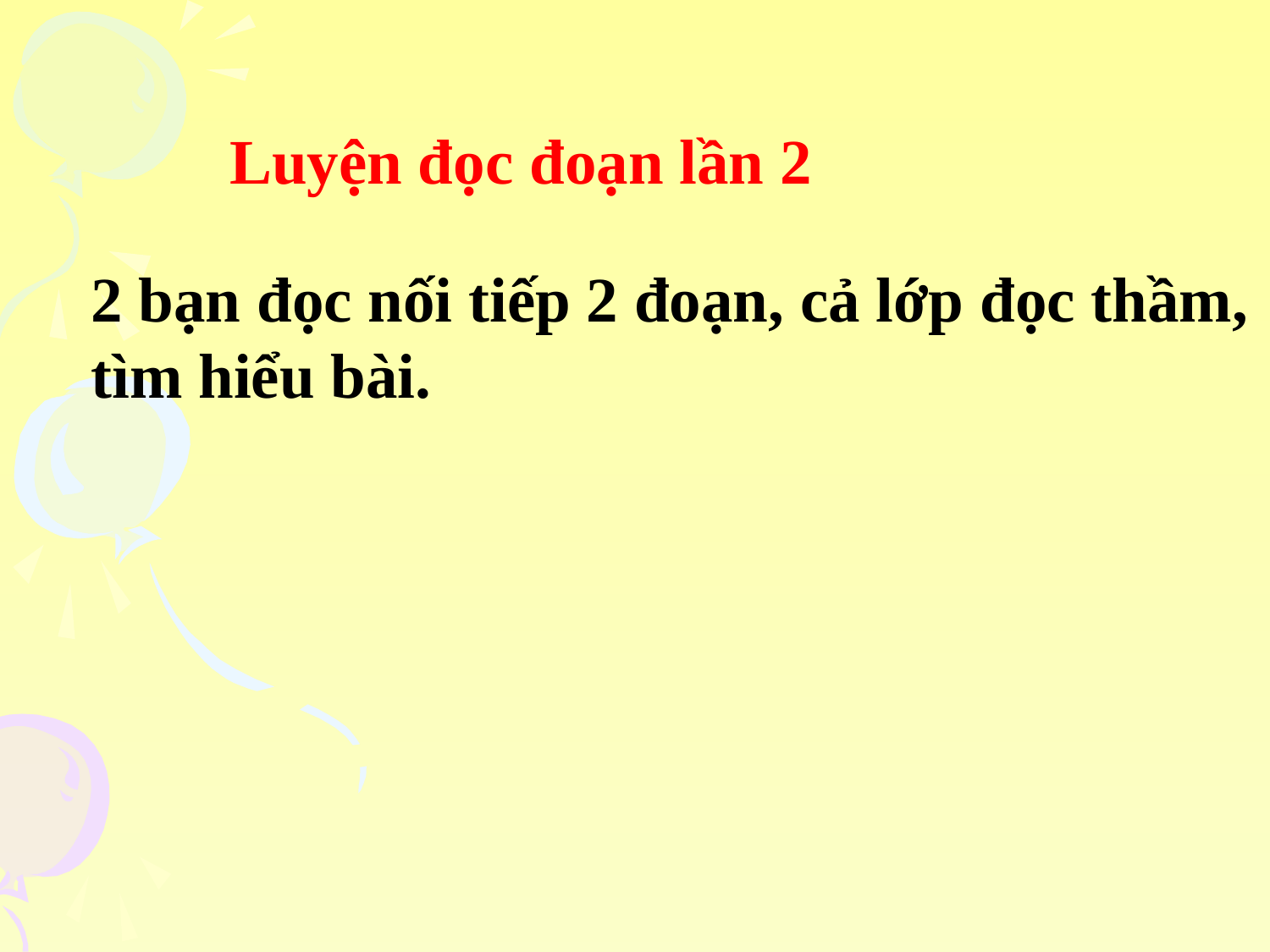

Luyện đọc đoạn lần 2
2 bạn đọc nối tiếp 2 đoạn, cả lớp đọc thầm, tìm hiểu bài.